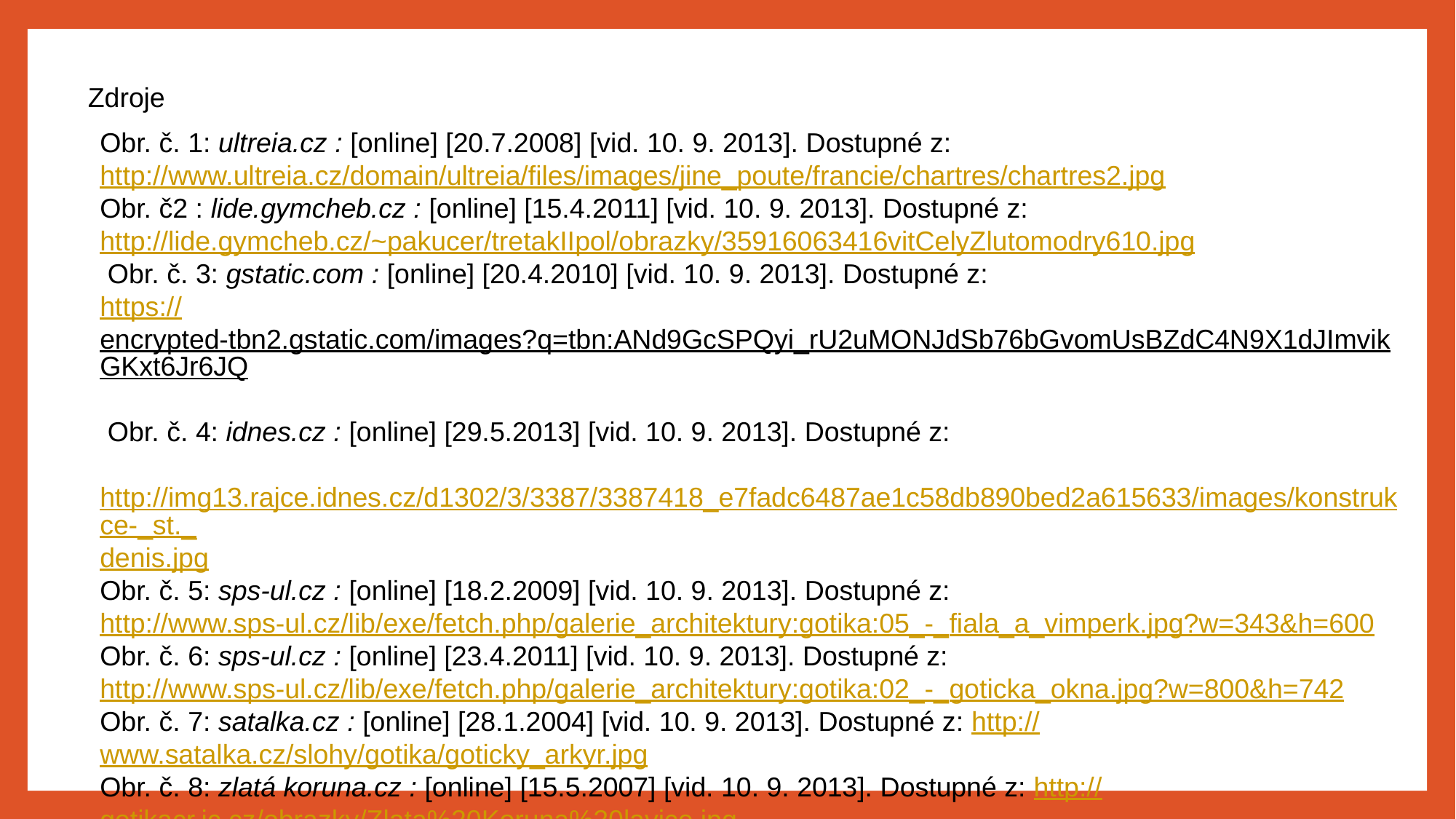

Zdroje
Obr. č. 1: ultreia.cz : [online] [20.7.2008] [vid. 10. 9. 2013]. Dostupné z:
http://www.ultreia.cz/domain/ultreia/files/images/jine_poute/francie/chartres/chartres2.jpg
Obr. č2 : lide.gymcheb.cz : [online] [15.4.2011] [vid. 10. 9. 2013]. Dostupné z:
http://lide.gymcheb.cz/~pakucer/tretakIIpol/obrazky/35916063416vitCelyZlutomodry610.jpg
 Obr. č. 3: gstatic.com : [online] [20.4.2010] [vid. 10. 9. 2013]. Dostupné z:
https://encrypted-tbn2.gstatic.com/images?q=tbn:ANd9GcSPQyi_rU2uMONJdSb76bGvomUsBZdC4N9X1dJImvikGKxt6Jr6JQ
 Obr. č. 4: idnes.cz : [online] [29.5.2013] [vid. 10. 9. 2013]. Dostupné z:
  http://img13.rajce.idnes.cz/d1302/3/3387/3387418_e7fadc6487ae1c58db890bed2a615633/images/konstrukce-_st._denis.jpg
Obr. č. 5: sps-ul.cz : [online] [18.2.2009] [vid. 10. 9. 2013]. Dostupné z:  http://www.sps-ul.cz/lib/exe/fetch.php/galerie_architektury:gotika:05_-_fiala_a_vimperk.jpg?w=343&h=600
Obr. č. 6: sps-ul.cz : [online] [23.4.2011] [vid. 10. 9. 2013]. Dostupné z: http://www.sps-ul.cz/lib/exe/fetch.php/galerie_architektury:gotika:02_-_goticka_okna.jpg?w=800&h=742
Obr. č. 7: satalka.cz : [online] [28.1.2004] [vid. 10. 9. 2013]. Dostupné z: http://www.satalka.cz/slohy/gotika/goticky_arkyr.jpg
Obr. č. 8: zlatá koruna.cz : [online] [15.5.2007] [vid. 10. 9. 2013]. Dostupné z: http://gotikacr.ic.cz/obrazky/Zlata%20Koruna%20lavice.jpg